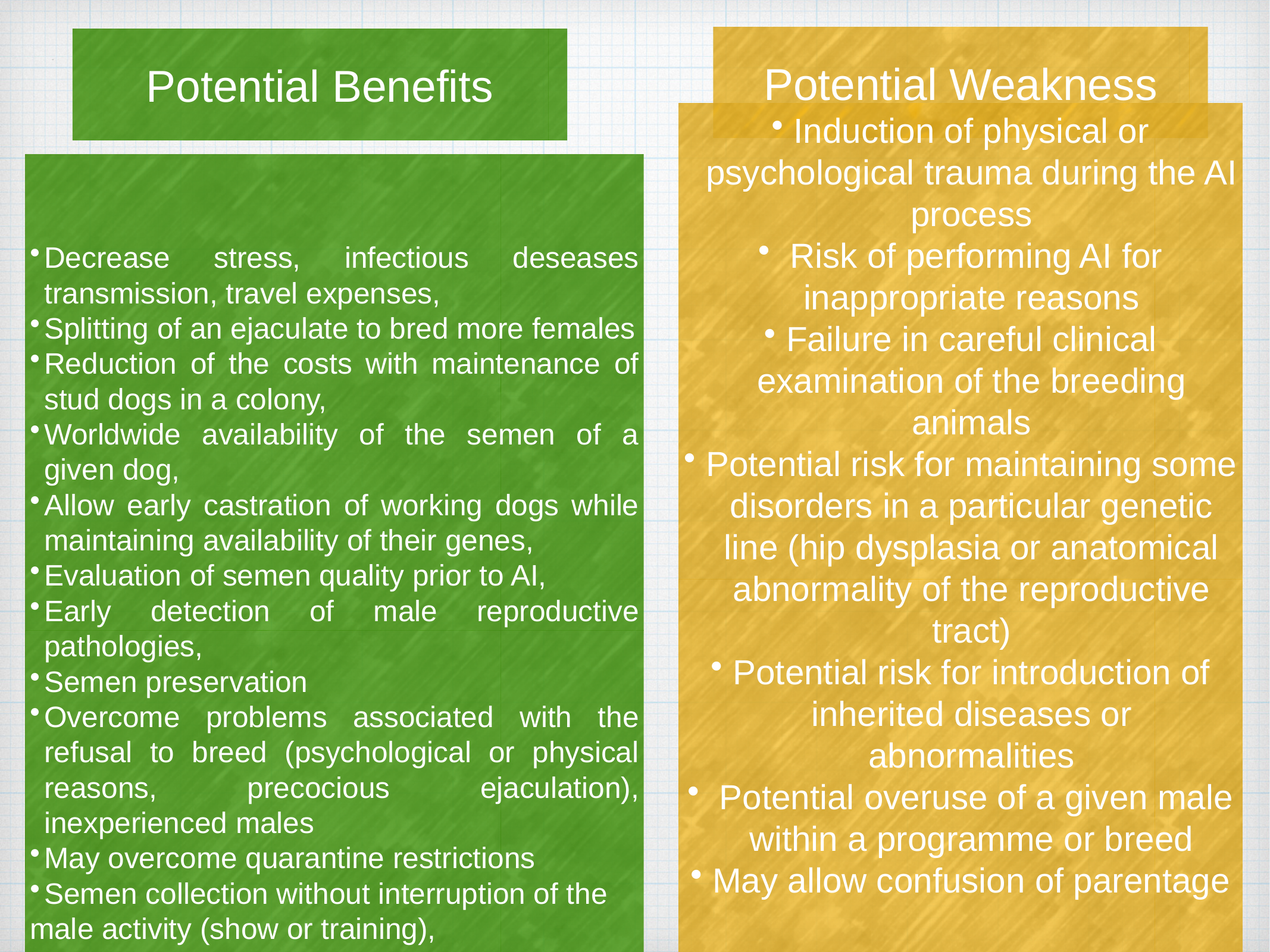

Potential Weakness
# Potential Benefits

Decrease stress, infectious deseases transmission, travel expenses,
Splitting of an ejaculate to bred more females
Reduction of the costs with maintenance of stud dogs in a colony,
Worldwide availability of the semen of a given dog,
Allow early castration of working dogs while maintaining availability of their genes,
Evaluation of semen quality prior to AI,
Early detection of male reproductive pathologies,
Semen preservation
Overcome problems associated with the refusal to breed (psychological or physical reasons, precocious ejaculation), inexperienced males
May overcome quarantine restrictions
Semen collection without interruption of the
male activity (show or training),

Induction of physical or psychological trauma during the AI process
 Risk of performing AI for inappropriate reasons
Failure in careful clinical examination of the breeding animals
Potential risk for maintaining some disorders in a particular genetic line (hip dysplasia or anatomical abnormality of the reproductive tract)
Potential risk for introduction of inherited diseases or abnormalities
 Potential overuse of a given male within a programme or breed
May allow confusion of parentage